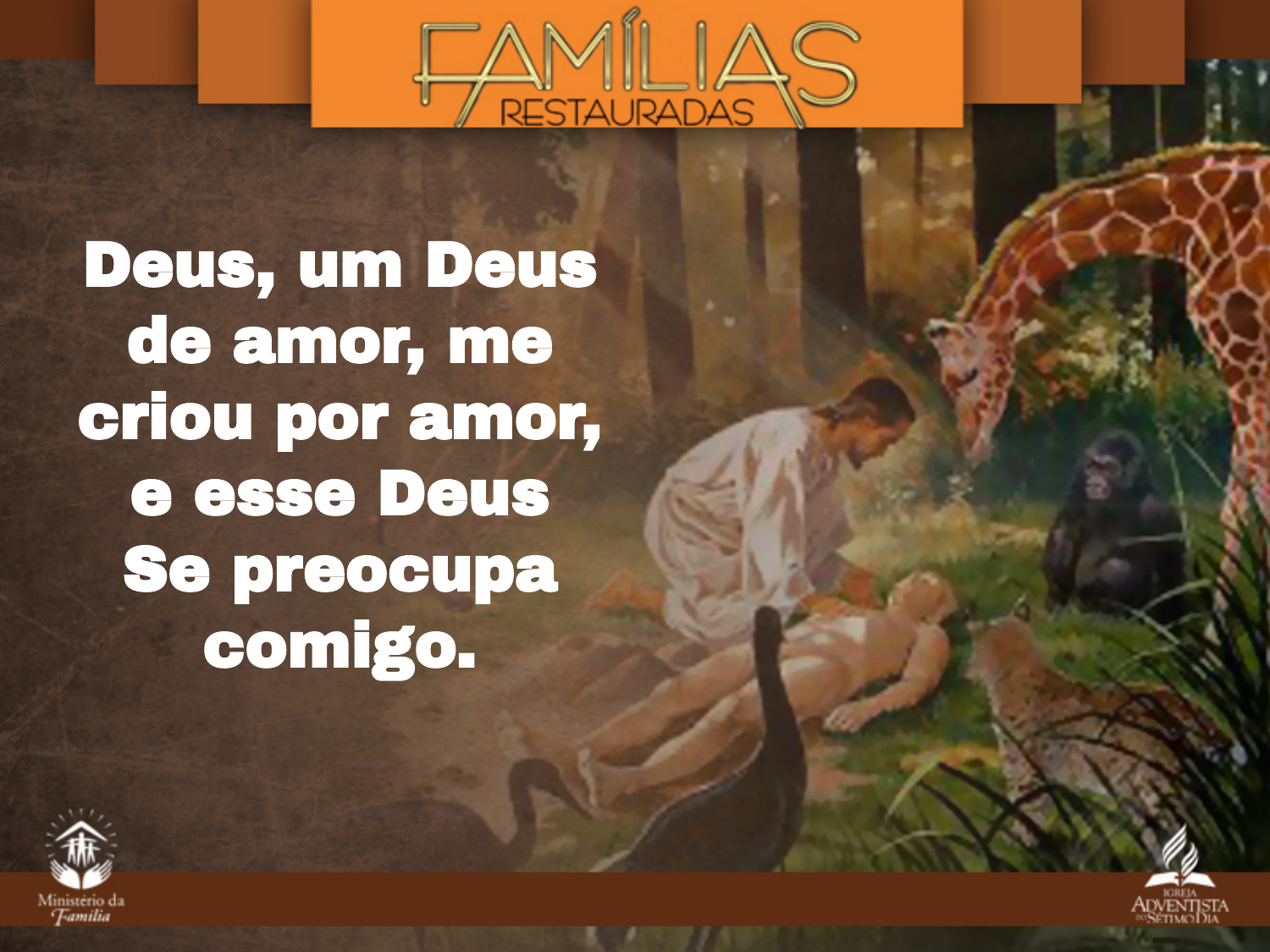

Deus, um Deus de amor, me criou por amor, e esse Deus Se preocupa
comigo.